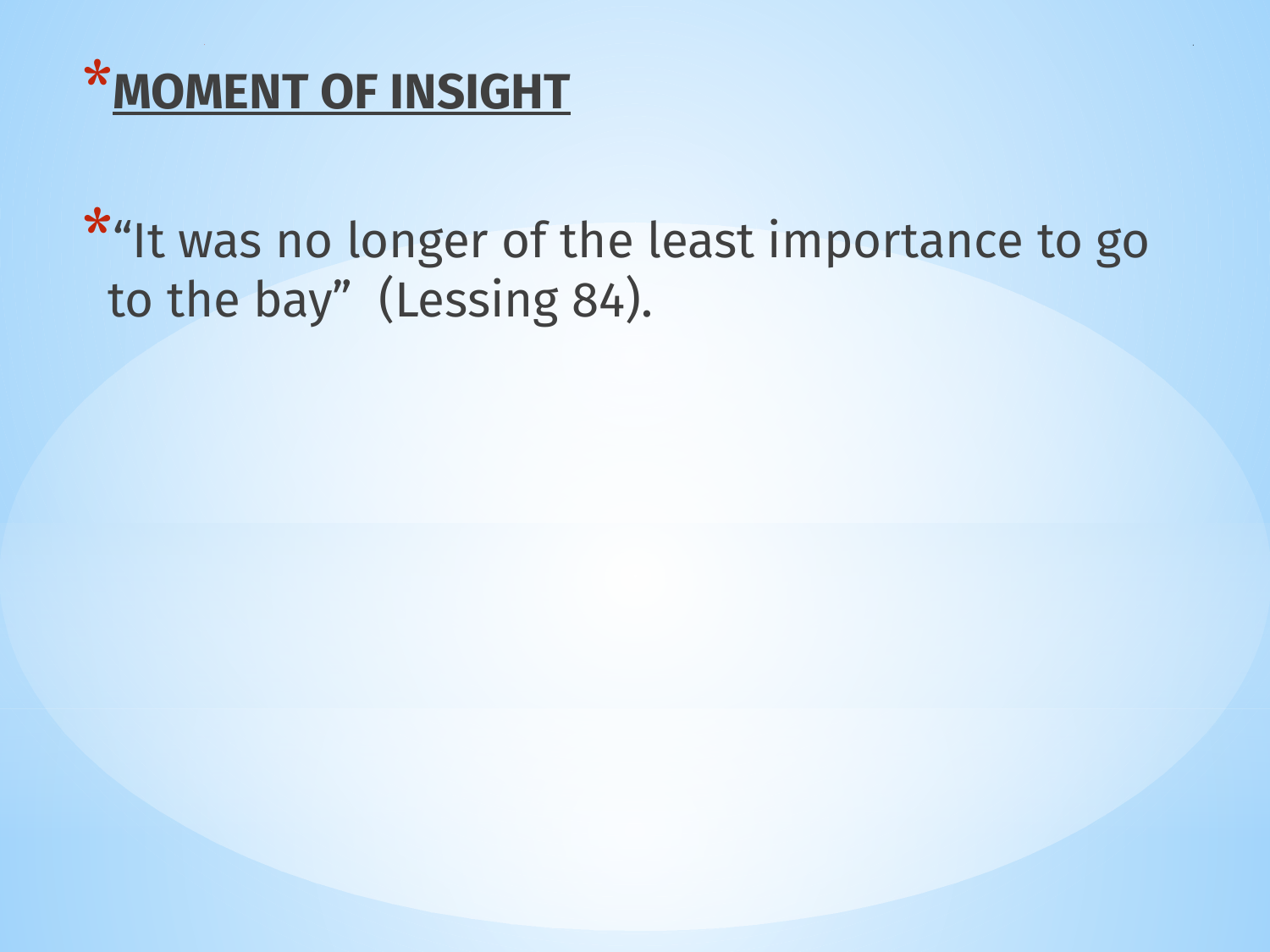

# 8
MOMENT OF INSIGHT

“It was no longer of the least importance to go to the bay”  (Lessing 84).